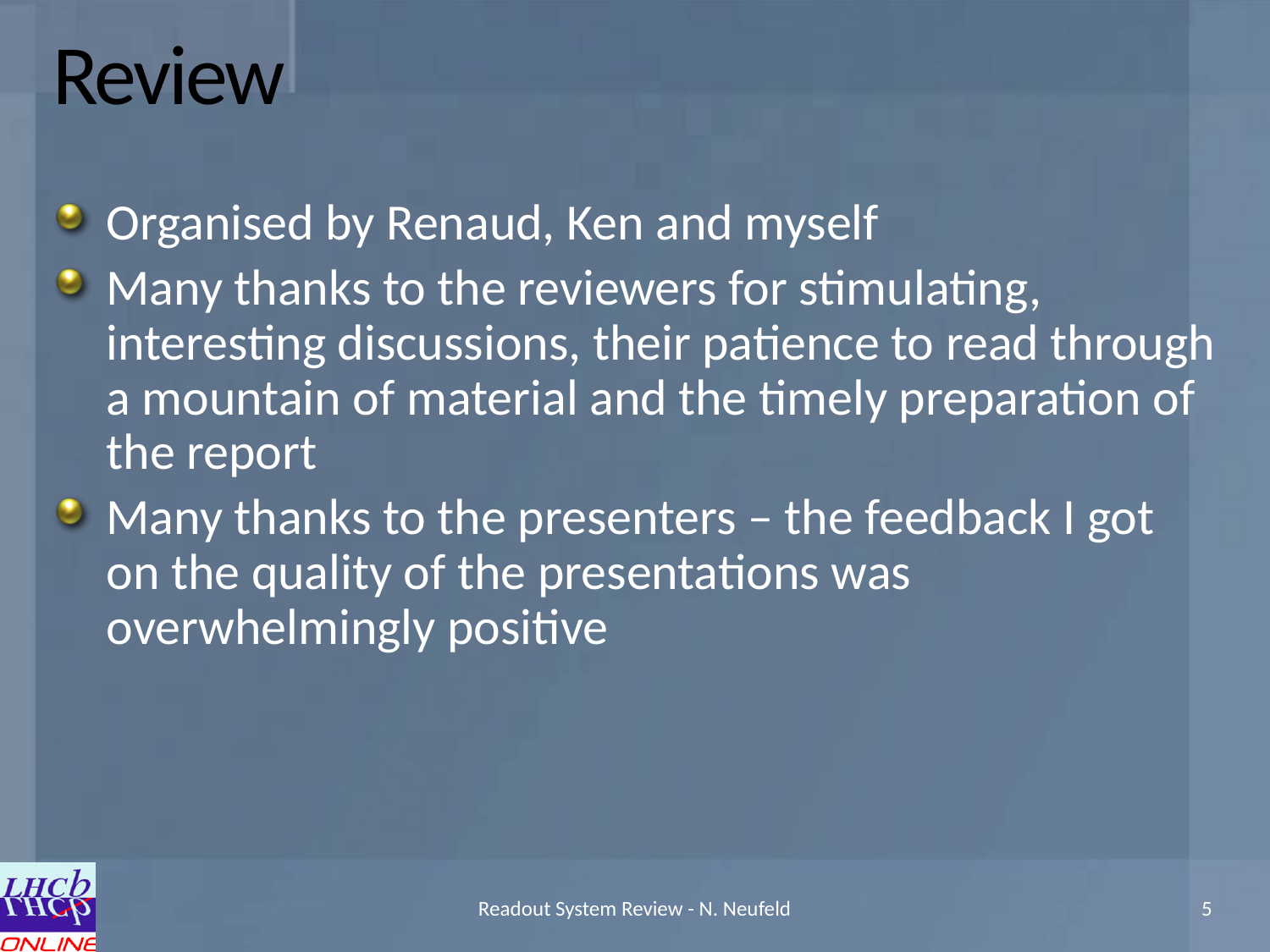

# Review
Organised by Renaud, Ken and myself
Many thanks to the reviewers for stimulating, interesting discussions, their patience to read through a mountain of material and the timely preparation of the report
Many thanks to the presenters – the feedback I got on the quality of the presentations was overwhelmingly positive
Readout System Review - N. Neufeld
5